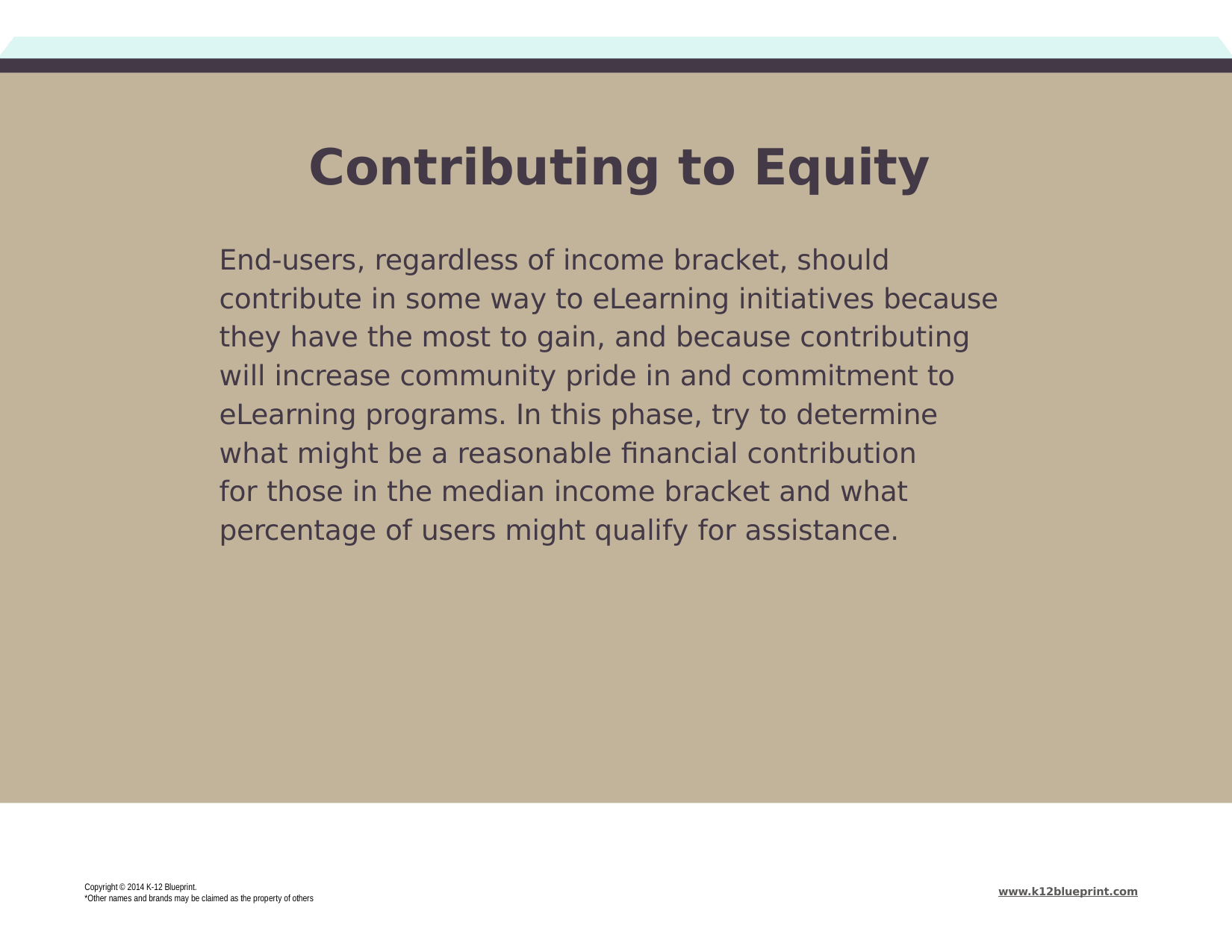

# Contributing to Equity
End-users, regardless of income bracket, should contribute in some way to eLearning initiatives because they have the most to gain, and because contributing will increase community pride in and commitment to eLearning programs. In this phase, try to determine what might be a reasonable financial contribution
for those in the median income bracket and what percentage of users might qualify for assistance.
Copyright © 2014 K-12 Blueprint.
*Other names and brands may be claimed as the property of others
www.k12blueprint.com